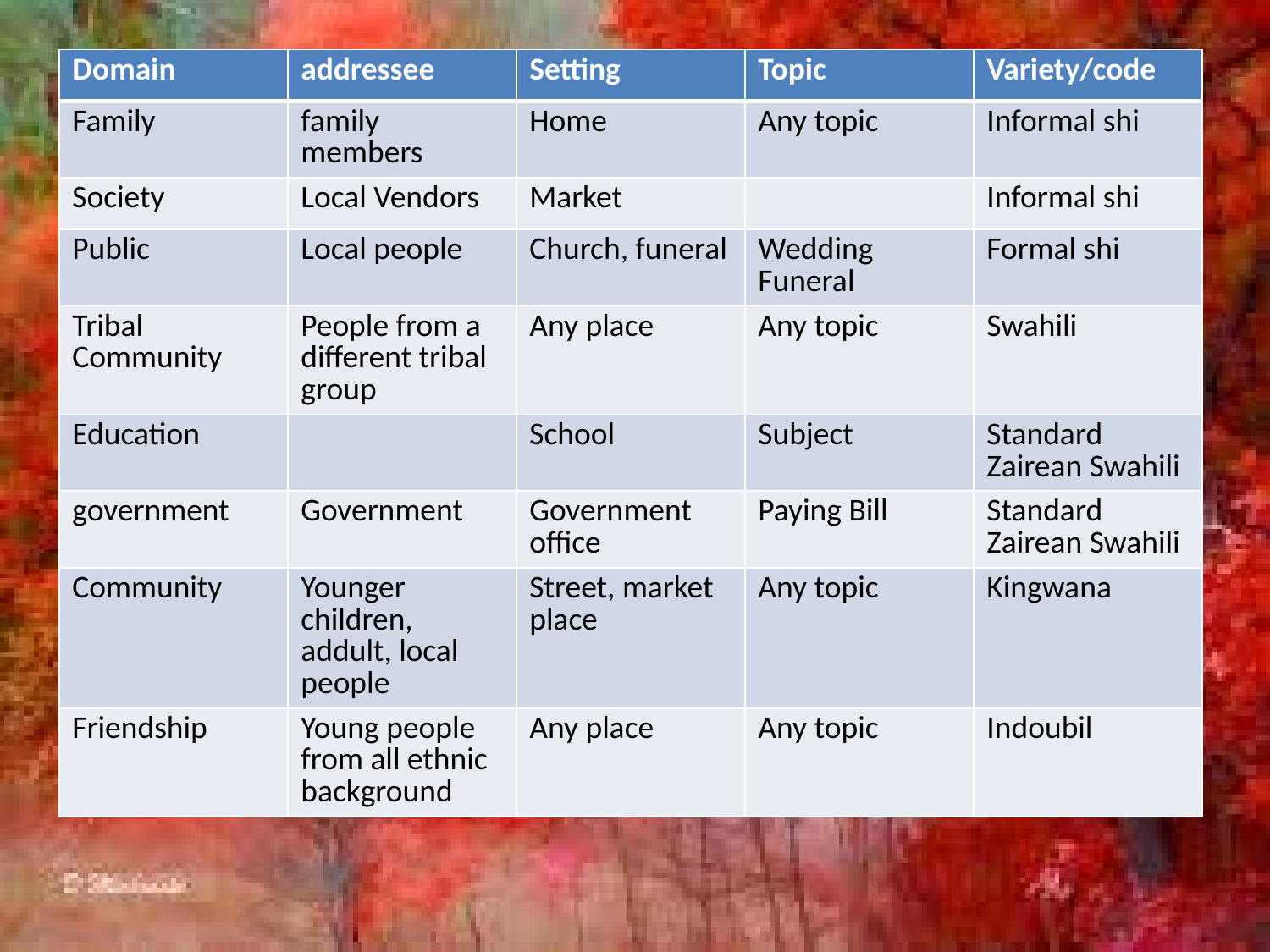

#
| Domain | addressee | Setting | Topic | Variety/code |
| --- | --- | --- | --- | --- |
| Family | family members | Home | Any topic | Informal shi |
| Society | Local Vendors | Market |  | Informal shi |
| Public | Local people | Church, funeral | Wedding Funeral | Formal shi |
| Tribal Community | People from a different tribal group | Any place | Any topic | Swahili |
| Education |  | School | Subject | Standard Zairean Swahili |
| government | Government | Government office | Paying Bill | Standard Zairean Swahili |
| Community | Younger children, addult, local people | Street, market place | Any topic | Kingwana |
| Friendship | Young people from all ethnic background | Any place | Any topic | Indoubil |